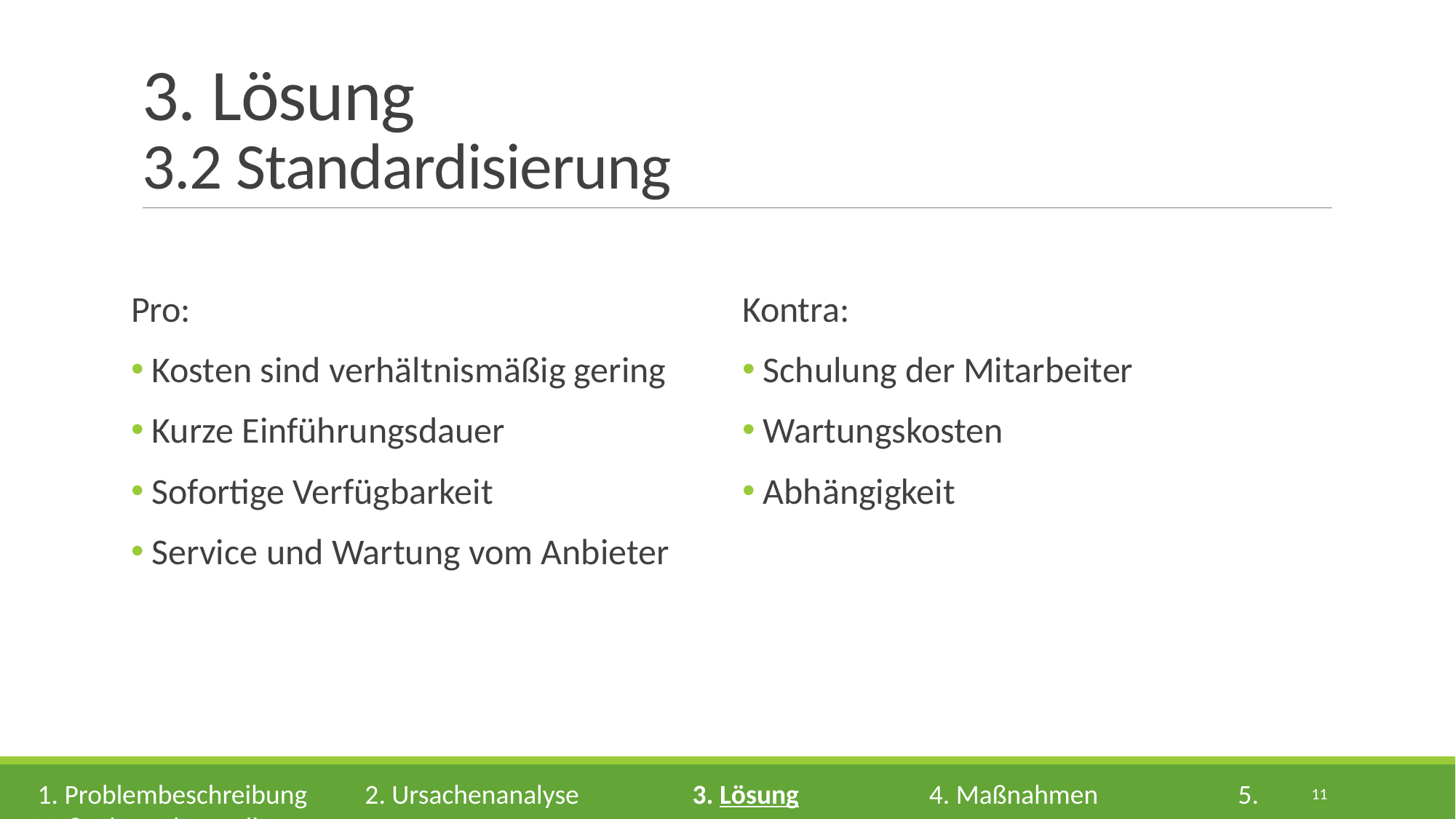

# 3. Lösung 3.2 Standardisierung

Pro:
 Kosten sind verhältnismäßig gering
 Kurze Einführungsdauer
 Sofortige Verfügbarkeit
 Service und Wartung vom Anbieter

Kontra:
 Schulung der Mitarbeiter
 Wartungskosten
 Abhängigkeit

 1. Problembeschreibung	 2. Ursachenanalyse	 3. Lösung	    4. Maßnahmen 		 5. Maßnahmenkontrolle

11